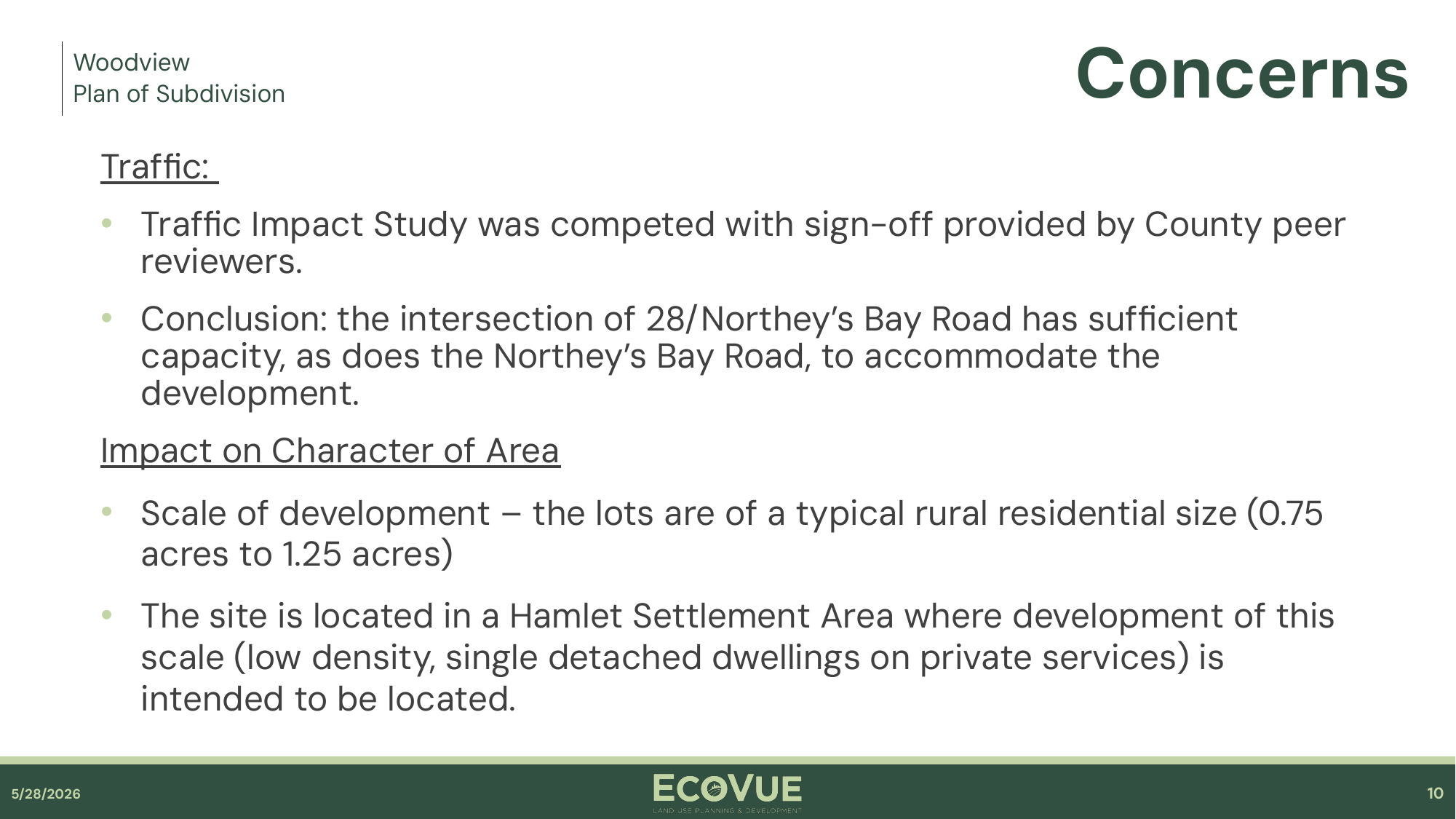

# Concerns
| Woodview Plan of Subdivision |
| --- |
Traffic:
Traffic Impact Study was competed with sign-off provided by County peer reviewers.
Conclusion: the intersection of 28/Northey’s Bay Road has sufficient capacity, as does the Northey’s Bay Road, to accommodate the development.
Impact on Character of Area
Scale of development – the lots are of a typical rural residential size (0.75 acres to 1.25 acres)
The site is located in a Hamlet Settlement Area where development of this scale (low density, single detached dwellings on private services) is intended to be located.

5/28/2026
10